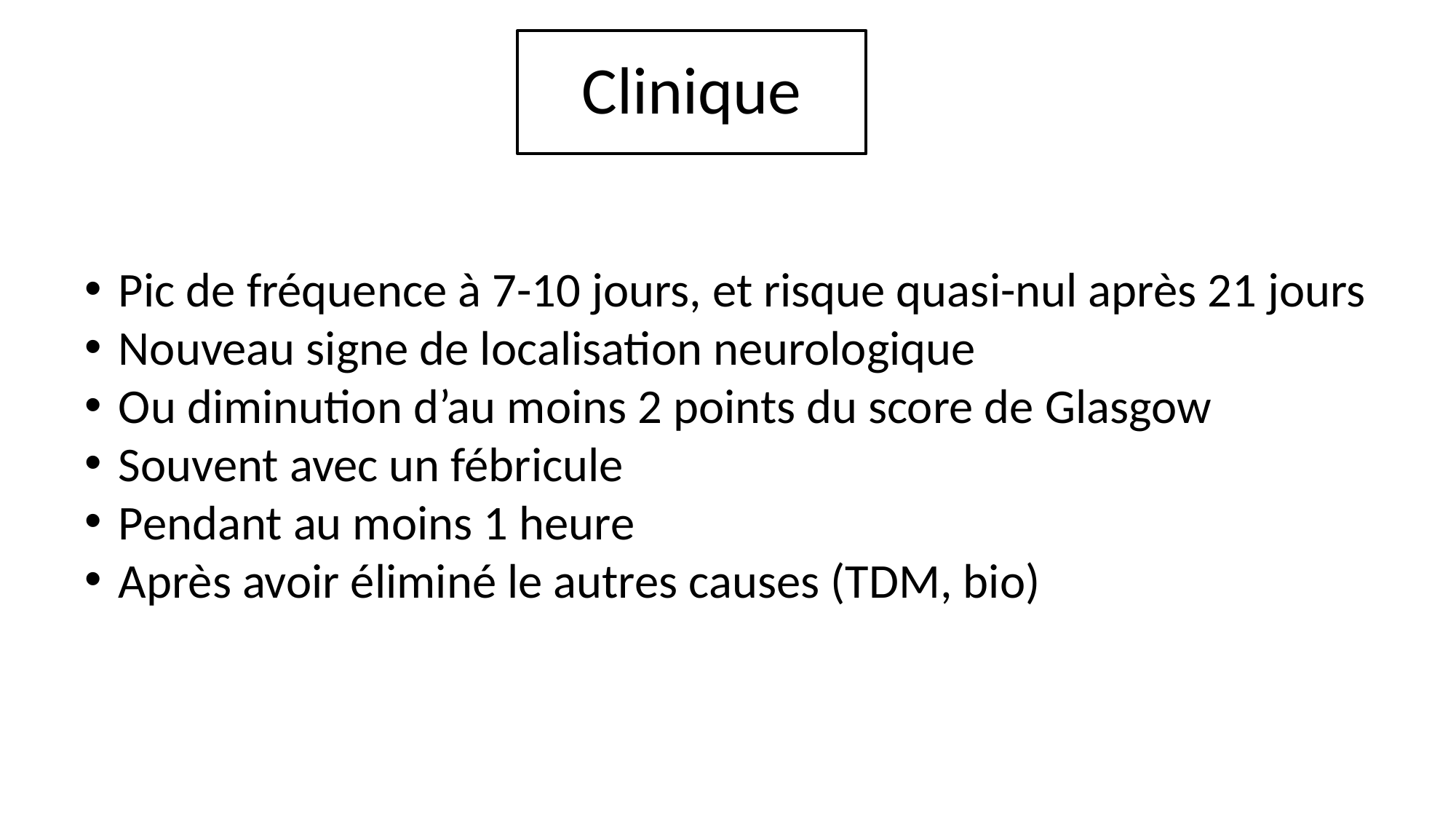

# Clinique

Pic de fréquence à 7-10 jours, et risque quasi-nul après 21 jours
Nouveau signe de localisation neurologique
Ou diminution d’au moins 2 points du score de Glasgow
Souvent avec un fébricule
Pendant au moins 1 heure
Après avoir éliminé le autres causes (TDM, bio)